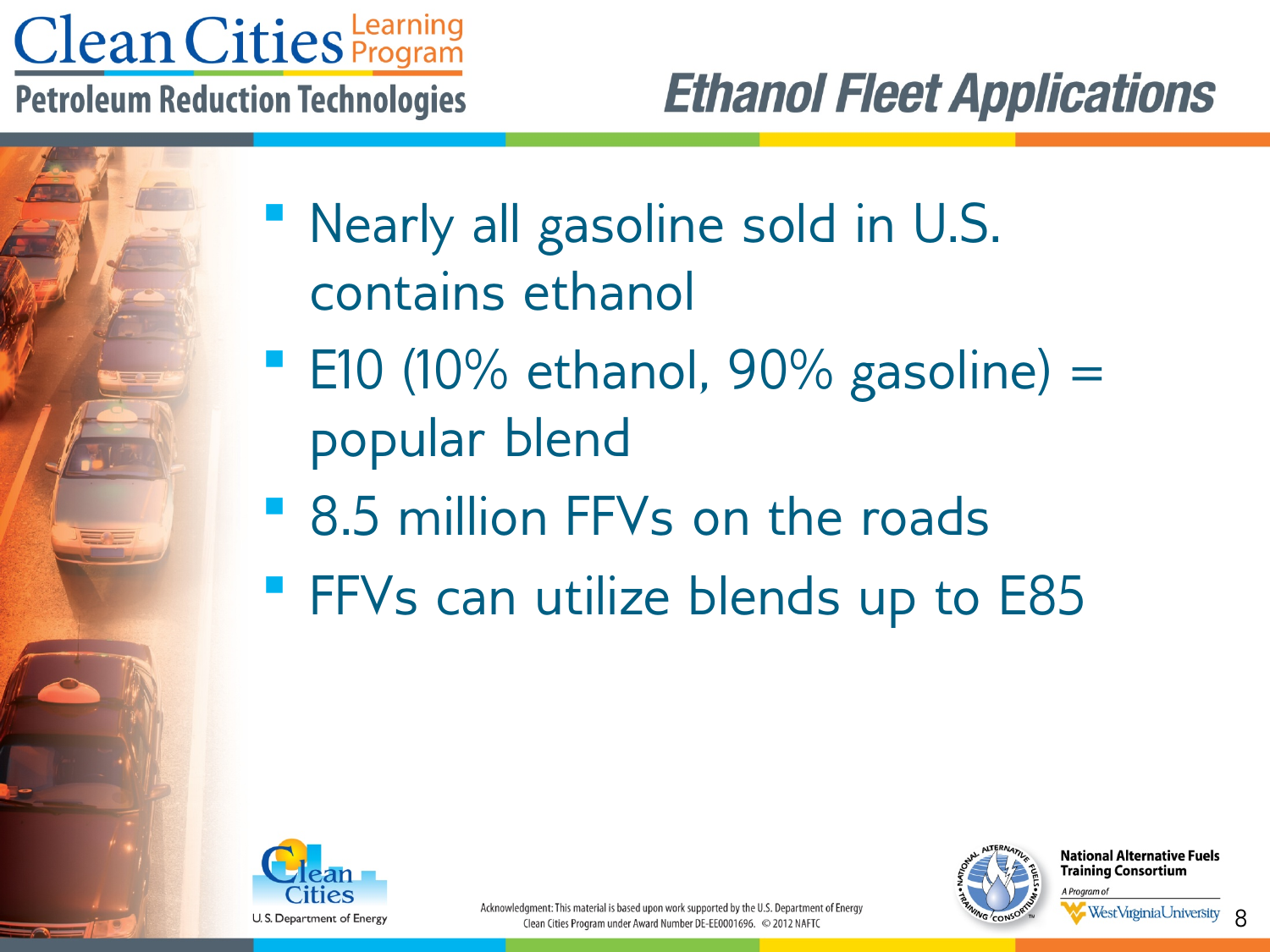

Nearly all gasoline sold in U.S. contains ethanol
E10 (10% ethanol, 90% gasoline) = popular blend
8.5 million FFVs on the roads
FFVs can utilize blends up to E85